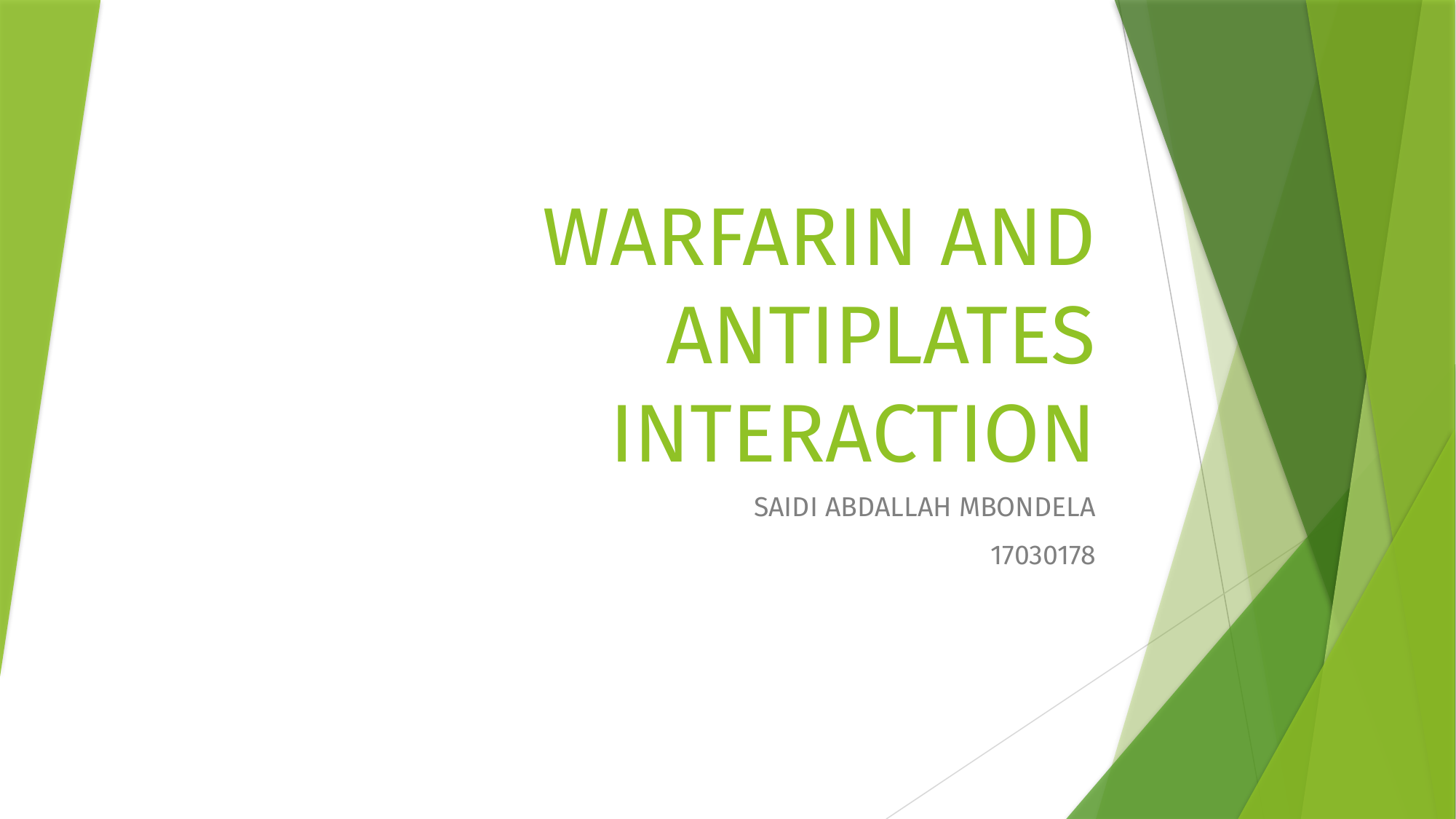

# WARFARIN AND ANTIPLATES INTERACTION
SAIDI ABDALLAH MBONDELA
17030178